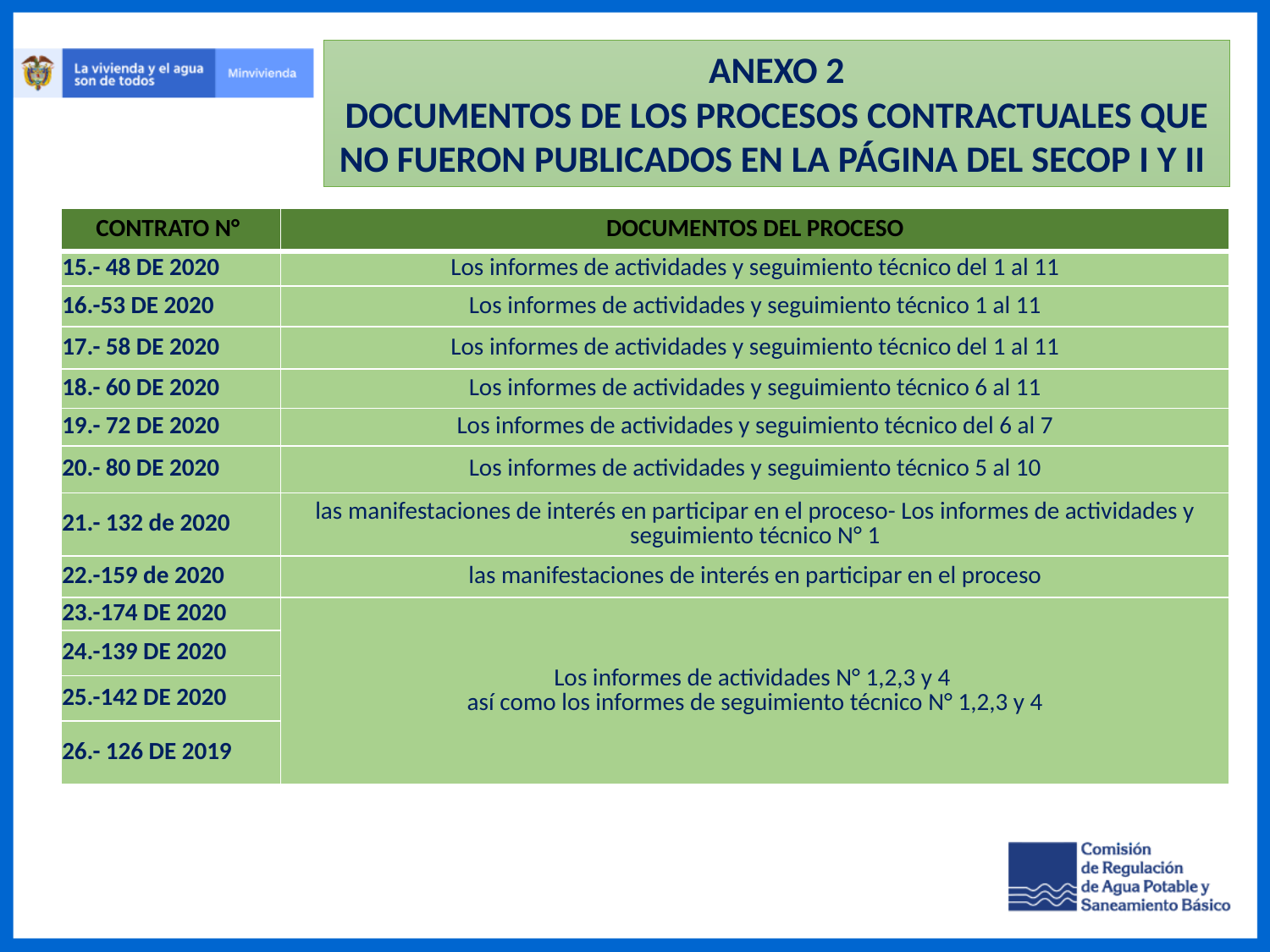

ANEXO 2
DOCUMENTOS DE LOS PROCESOS CONTRACTUALES QUE NO FUERON PUBLICADOS EN LA PÁGINA DEL SECOP I Y II
| CONTRATO N° | DOCUMENTOS DEL PROCESO |
| --- | --- |
| 15.- 48 DE 2020 | Los informes de actividades y seguimiento técnico del 1 al 11 |
| 16.-53 DE 2020 | Los informes de actividades y seguimiento técnico 1 al 11 |
| 17.- 58 DE 2020 | Los informes de actividades y seguimiento técnico del 1 al 11 |
| 18.- 60 DE 2020 | Los informes de actividades y seguimiento técnico 6 al 11 |
| 19.- 72 DE 2020 | Los informes de actividades y seguimiento técnico del 6 al 7 |
| 20.- 80 DE 2020 | Los informes de actividades y seguimiento técnico 5 al 10 |
| 21.- 132 de 2020 | las manifestaciones de interés en participar en el proceso- Los informes de actividades y seguimiento técnico N° 1 |
| 22.-159 de 2020 | las manifestaciones de interés en participar en el proceso |
| 23.-174 DE 2020 | Los informes de actividades N° 1,2,3 y 4 así como los informes de seguimiento técnico N° 1,2,3 y 4 |
| 24.-139 DE 2020 |  |
| 25.-142 DE 2020 |  |
| 26.- 126 DE 2019 |  |